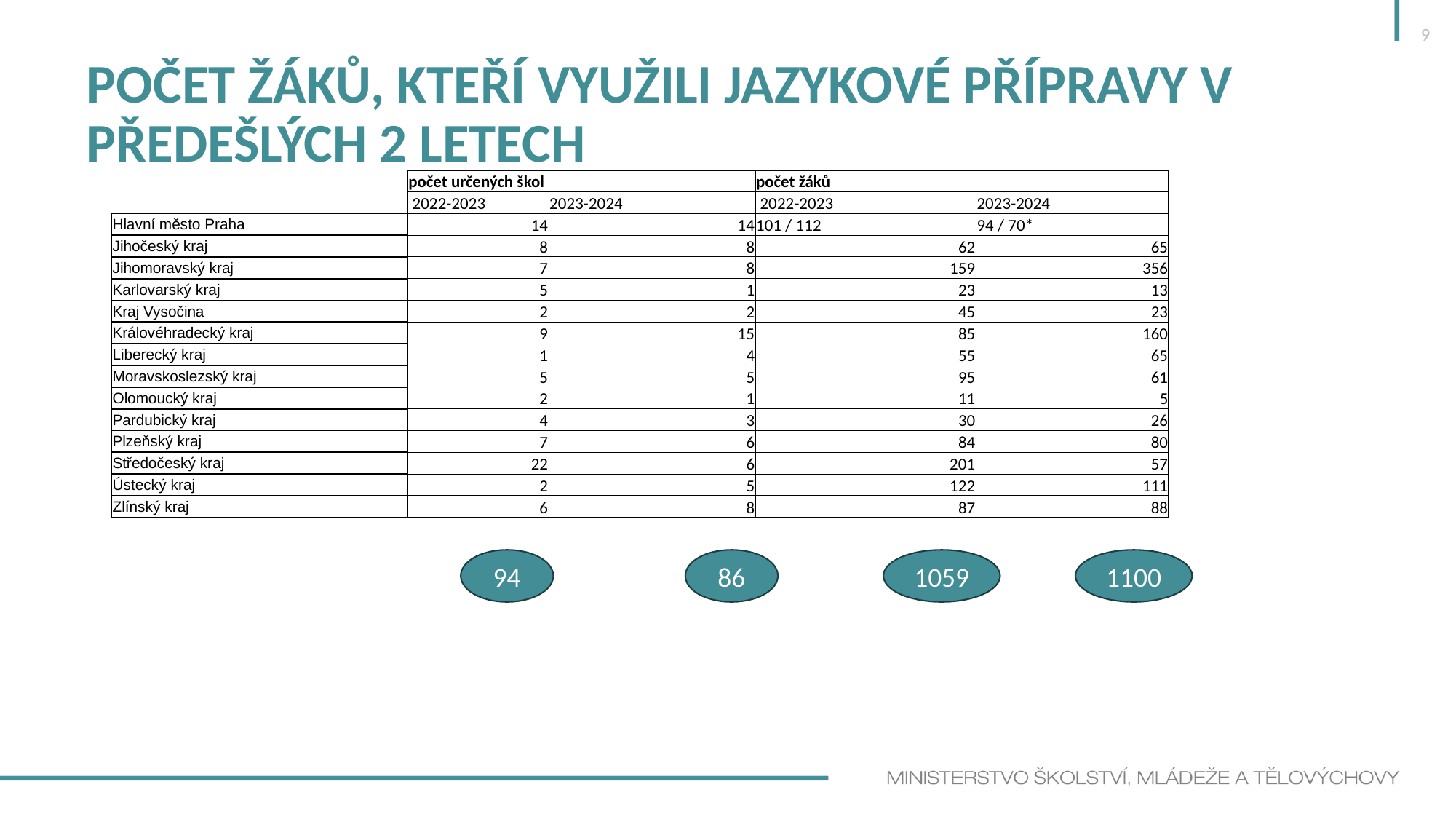

9
# Počet žáků, kteří využili jazykové příPravy v předešlých 2 letech
|  | počet určených škol |  | počet žáků |  |
| --- | --- | --- | --- | --- |
|  | 2022-2023 | 2023-2024 | 2022-2023 | 2023-2024 |
| Hlavní město Praha | 14 | 14 | 101 / 112 | 94 / 70\* |
| Jihočeský kraj | 8 | 8 | 62 | 65 |
| Jihomoravský kraj | 7 | 8 | 159 | 356 |
| Karlovarský kraj | 5 | 1 | 23 | 13 |
| Kraj Vysočina | 2 | 2 | 45 | 23 |
| Královéhradecký kraj | 9 | 15 | 85 | 160 |
| Liberecký kraj | 1 | 4 | 55 | 65 |
| Moravskoslezský kraj | 5 | 5 | 95 | 61 |
| Olomoucký kraj | 2 | 1 | 11 | 5 |
| Pardubický kraj | 4 | 3 | 30 | 26 |
| Plzeňský kraj | 7 | 6 | 84 | 80 |
| Středočeský kraj | 22 | 6 | 201 | 57 |
| Ústecký kraj | 2 | 5 | 122 | 111 |
| Zlínský kraj | 6 | 8 | 87 | 88 |
|  | 94 | 86 | 1059 | 1110 |
94
86
1059
1100